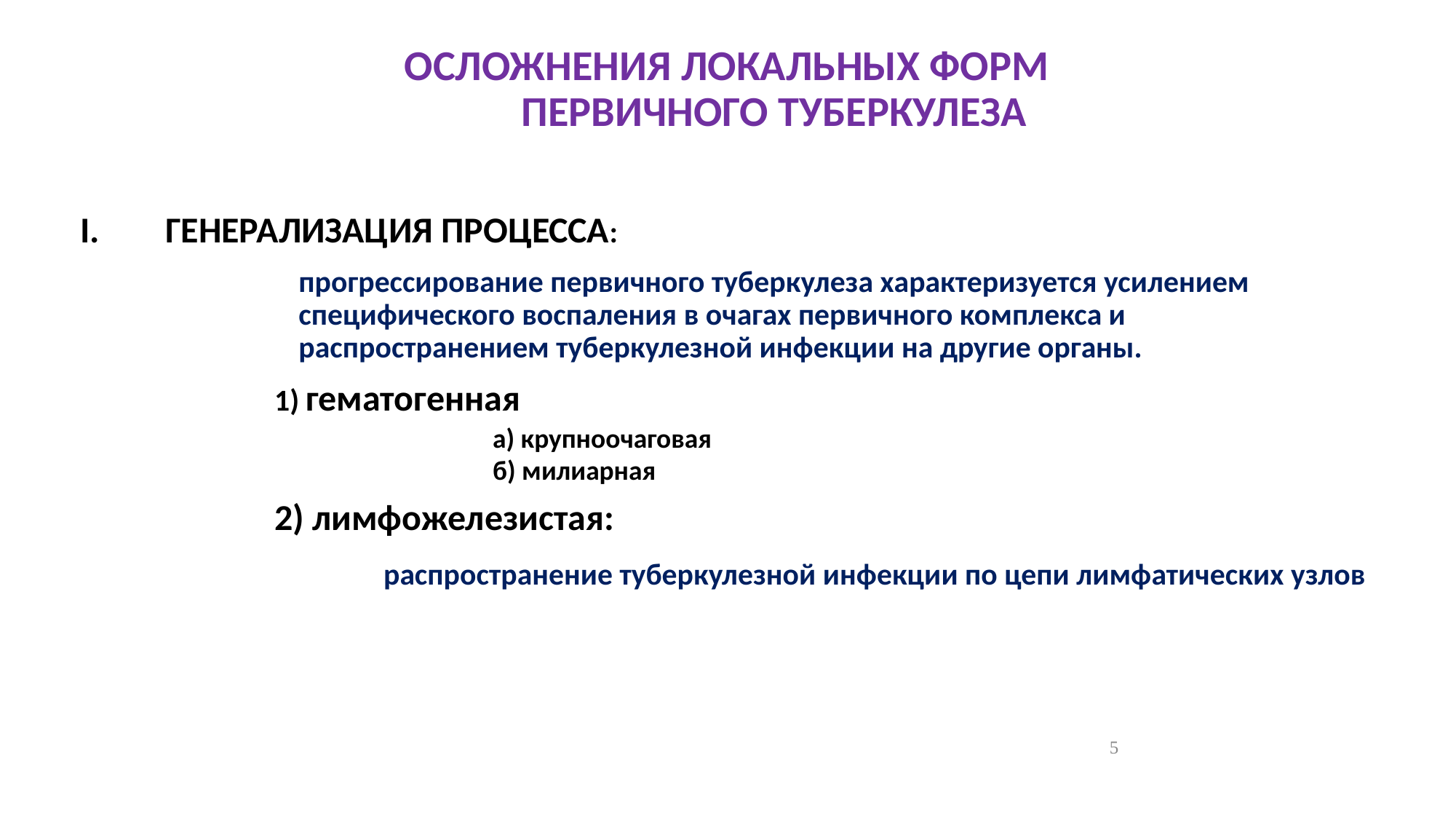

ОСЛОЖНЕНИЯ ЛОКАЛЬНЫХ ФОРМ
ПЕРВИЧНОГО ТУБЕРКУЛЕЗА

ГЕНЕРАЛИЗАЦИЯ ПРОЦЕССА:
		прогрессирование первичного туберкулеза характеризуется усилением 			специфического воспаления в очагах первичного комплекса и 				распространением туберкулезной инфекции на другие органы.
		1) гематогенная
            				а) крупноочаговая
           				б) милиарная
	   	2) лимфожелезистая:
			распространение туберкулезной инфекции по цепи лимфатических узлов
5